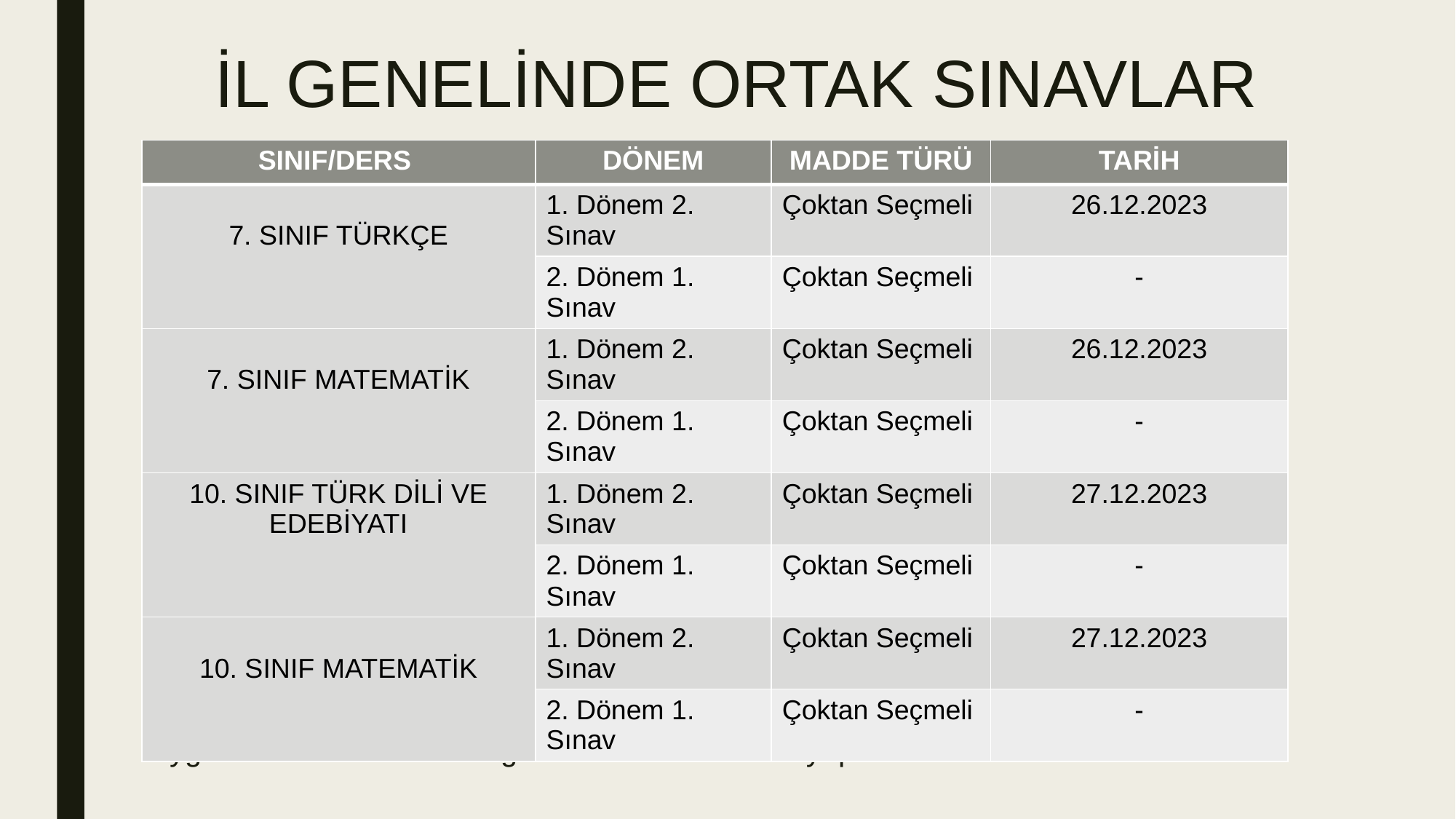

# İL GENELİNDE ORTAK SINAVLAR
| SINIF/DERS | DÖNEM | MADDE TÜRÜ | TARİH |
| --- | --- | --- | --- |
| 7. SINIF TÜRKÇE | 1. Dönem 2. Sınav | Çoktan Seçmeli | 26.12.2023 |
|  | 2. Dönem 1. Sınav | Çoktan Seçmeli | - |
| 7. SINIF MATEMATİK | 1. Dönem 2. Sınav | Çoktan Seçmeli | 26.12.2023 |
|  | 2. Dönem 1. Sınav | Çoktan Seçmeli | - |
| 10. SINIF TÜRK DİLİ VE EDEBİYATI | 1. Dönem 2. Sınav | Çoktan Seçmeli | 27.12.2023 |
|  | 2. Dönem 1. Sınav | Çoktan Seçmeli | - |
| 10. SINIF MATEMATİK | 1. Dönem 2. Sınav | Çoktan Seçmeli | 27.12.2023 |
|  | 2. Dönem 1. Sınav | Çoktan Seçmeli | - |
Bakanlıkça yapılacak ortak yazılı sınavlar hariç hangi sınıf düzeyinde ve hangi derslerde il/ilçe genelinde ortak yazılı sınavlar yapılacağına İlçe Millî Eğitim Müdürleri Kurulu tarafından karar verilir.
İl genelinde ortak sınav yapılacak derslerin(Türkçe ile Türk Dili ve Edebiyatı) uygulama sınavları ders öğretmenleri tarafından yapılacaktır.